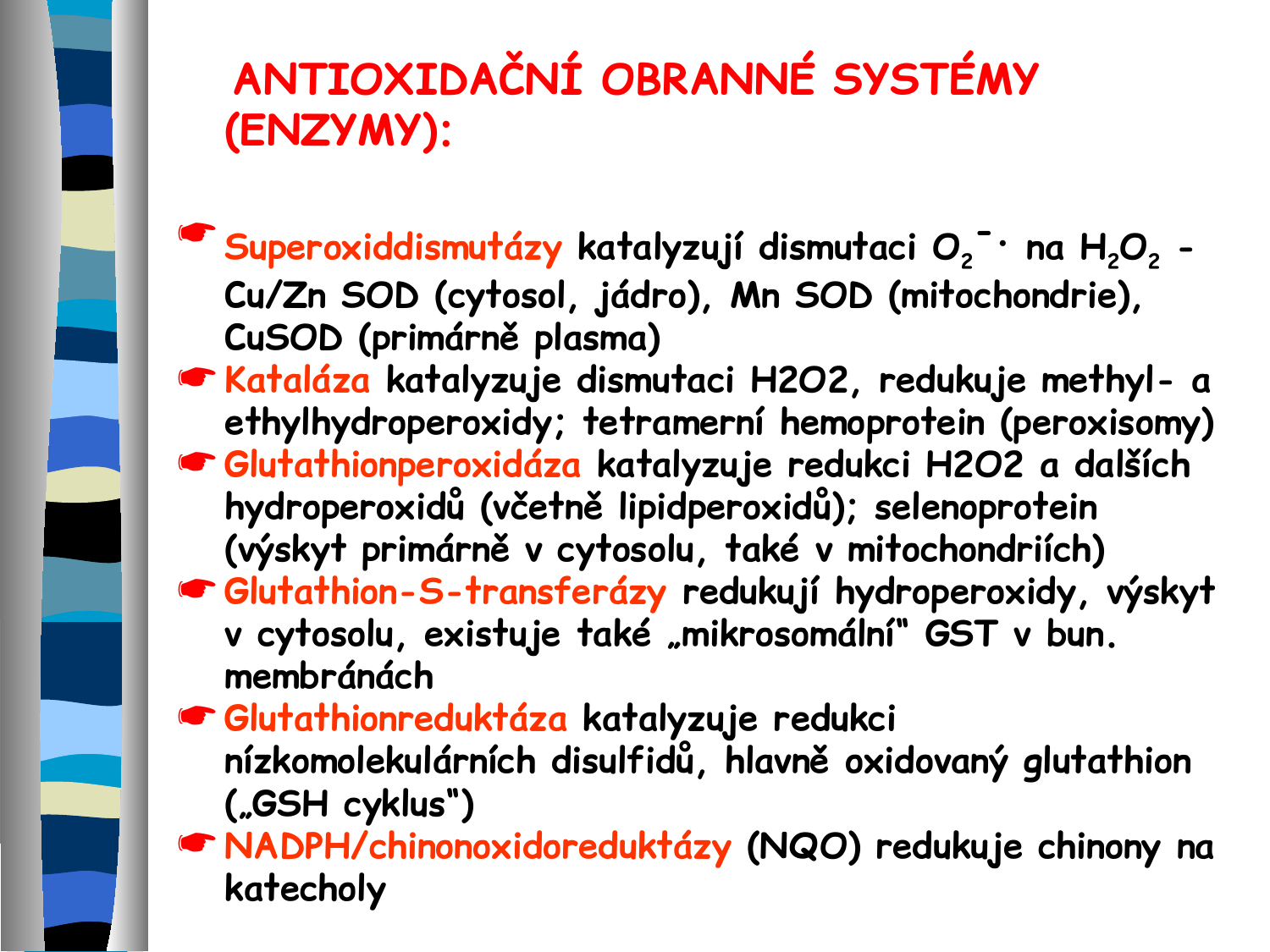

ANTIOXIDAČNÍ OBRANNÉ SYSTÉMY  (ENZYMY):

Superoxiddismutázy katalyzují dismutaci O2-. na H2O2 - Cu/Zn SOD (cytosol, jádro), Mn SOD (mitochondrie), CuSOD (primárně plasma)
Kataláza katalyzuje dismutaci H2O2, redukuje methyl- a ethylhydroperoxidy; tetramerní hemoprotein (peroxisomy)
Glutathionperoxidáza katalyzuje redukci H2O2 a dalších hydroperoxidů (včetně lipidperoxidů); selenoprotein (výskyt primárně v cytosolu, také v mitochondriích)
Glutathion-S-transferázy redukují hydroperoxidy, výskyt v cytosolu, existuje také „mikrosomální“ GST v bun. membránách
Glutathionreduktáza katalyzuje redukci nízkomolekulárních disulfidů, hlavně oxidovaný glutathion („GSH cyklus“)
NADPH/chinonoxidoreduktázy (NQO) redukuje chinony na katecholy